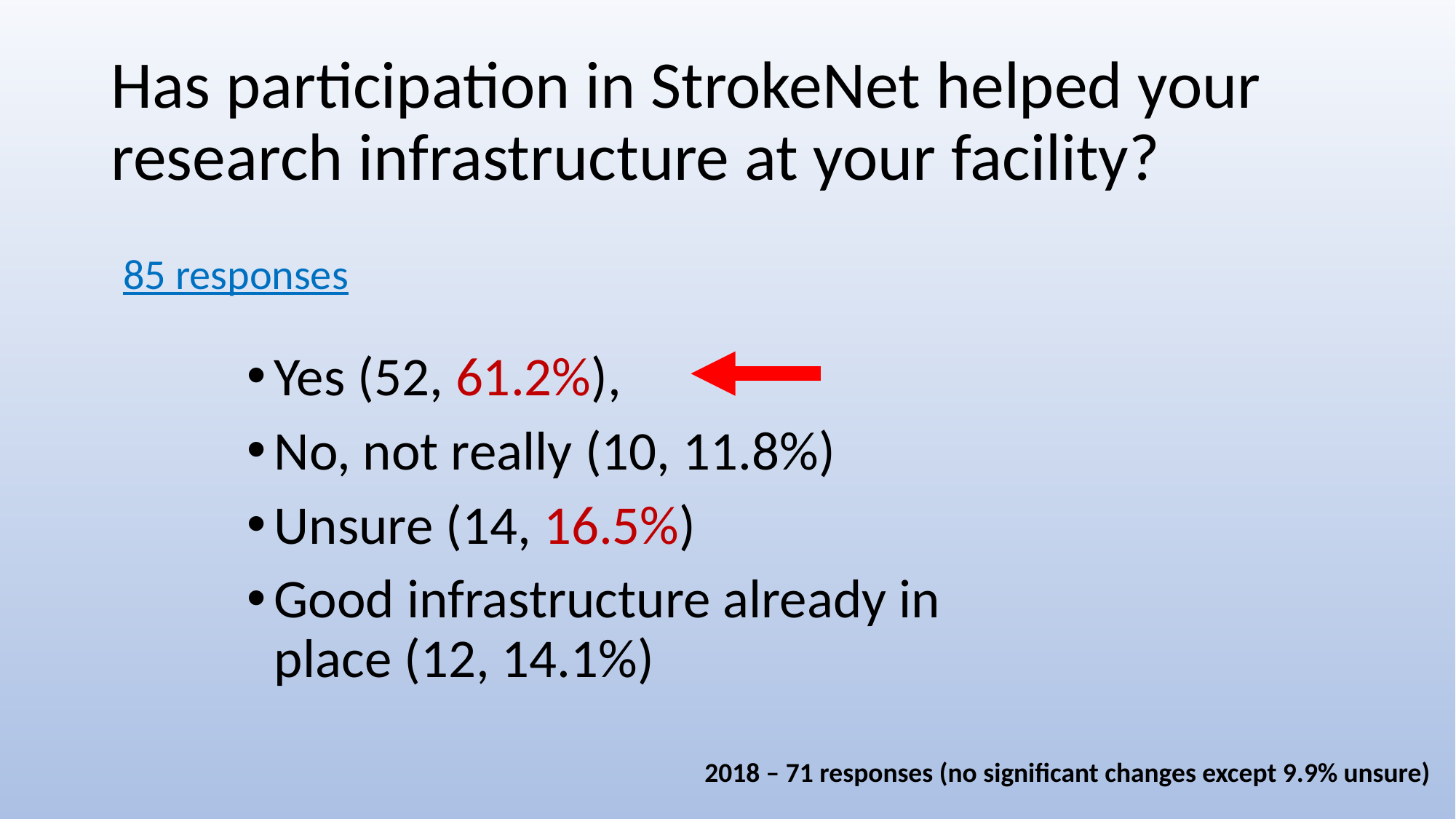

# Has participation in StrokeNet helped your research infrastructure at your facility?
85 responses
Yes (52, 61.2%),
No, not really (10, 11.8%)
Unsure (14, 16.5%)
Good infrastructure already in place (12, 14.1%)
2018 – 71 responses (no significant changes except 9.9% unsure)